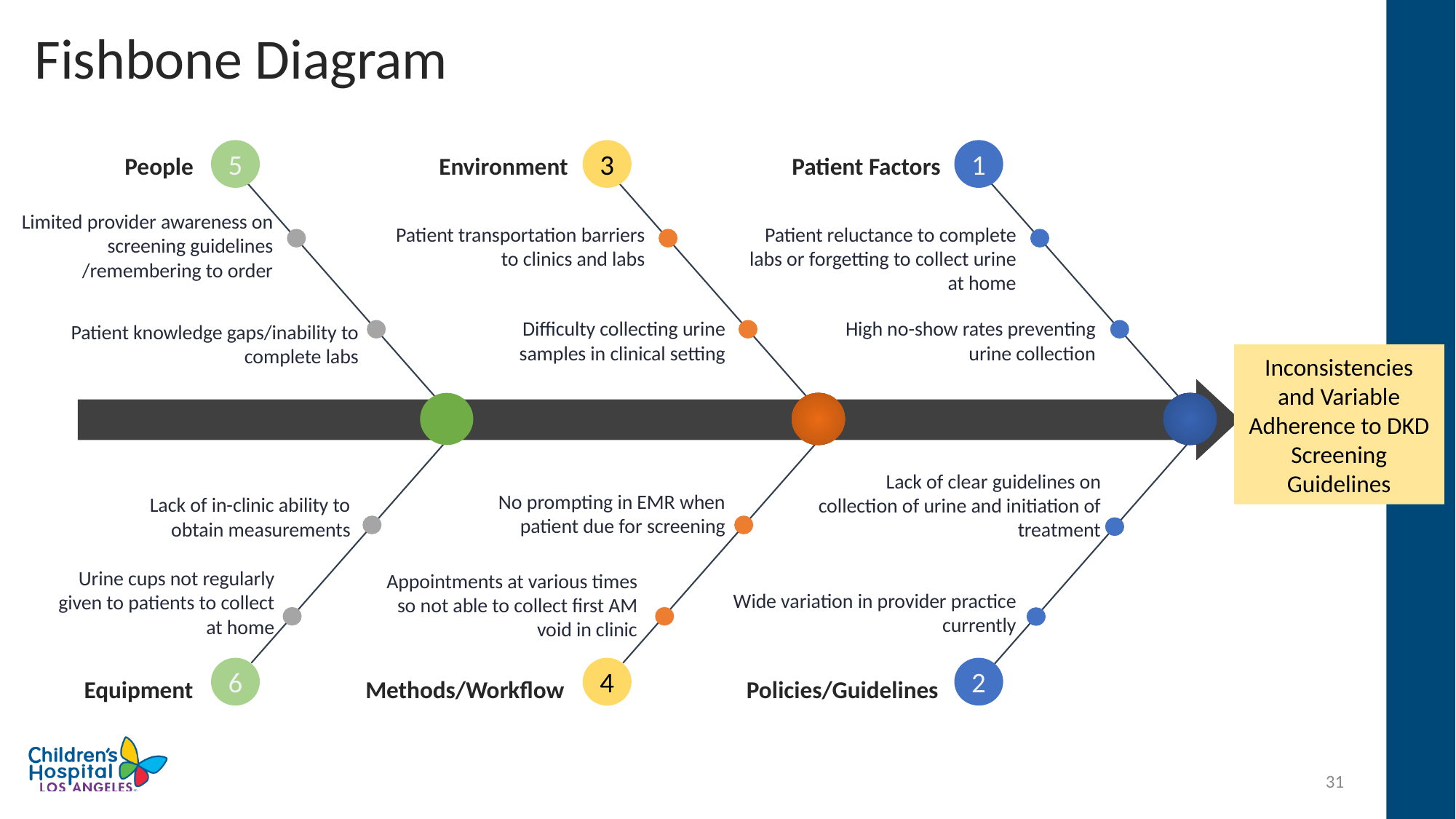

Fishbone Diagram
People
Environment
Patient Factors
5
3
1
Limited provider awareness on screening guidelines /remembering to order
Patient transportation barriers to clinics and labs
Patient reluctance to complete labs or forgetting to collect urine at home

Difficulty collecting urine samples in clinical setting
High no-show rates preventing urine collection
Patient knowledge gaps/inability to complete labs

Lack of clear guidelines on collection of urine and initiation of treatment
No prompting in EMR when patient due for screening
Lack of in-clinic ability to obtain measurements

Urine cups not regularly given to patients to collect at home
Appointments at various times so not able to collect first AM void in clinic
Wide variation in provider practice currently

6
4
2
Inconsistencies and Variable Adherence to DKD Screening Guidelines
Equipment
Methods/Workflow
Policies/Guidelines
31